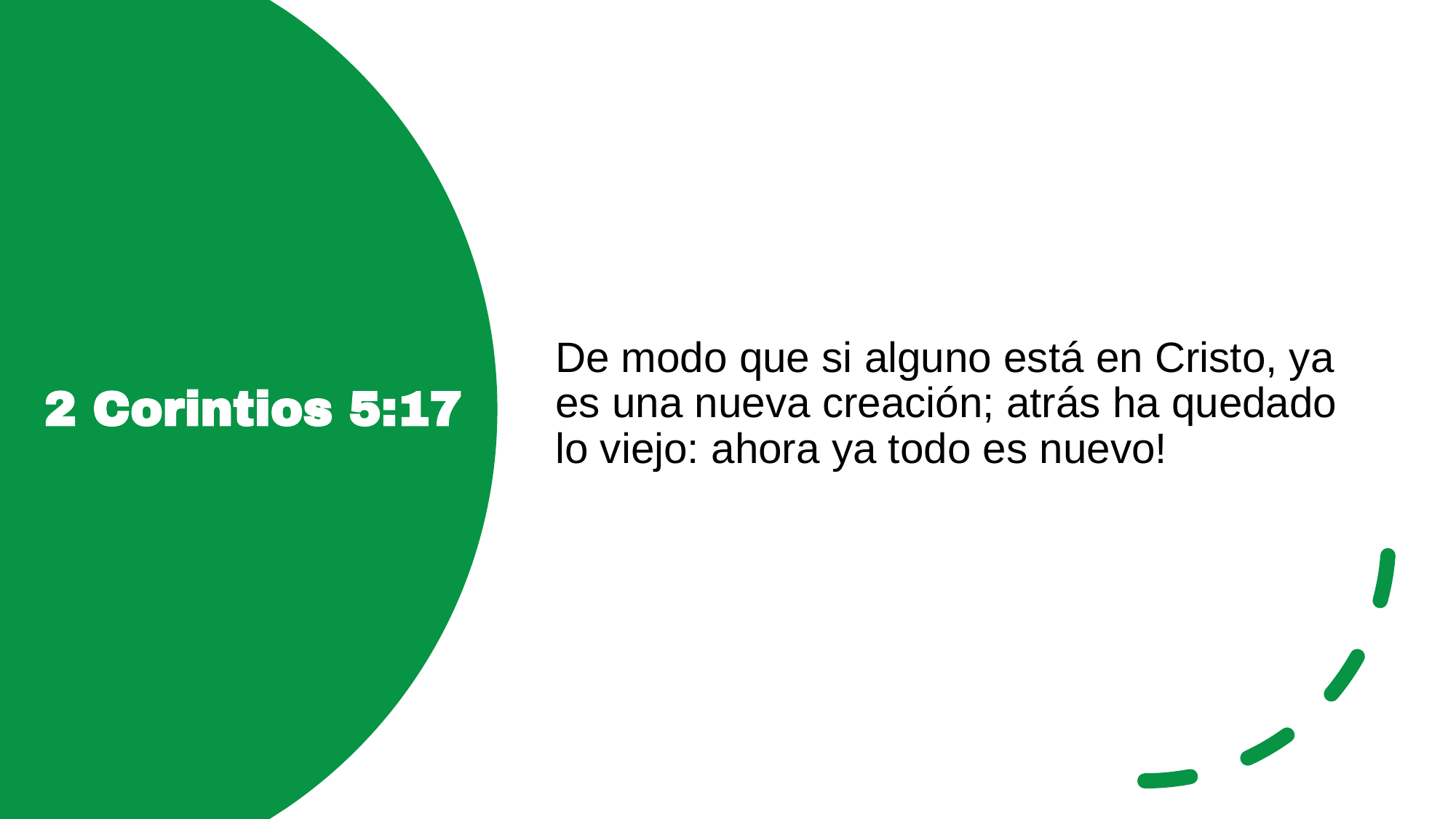

De modo que si alguno está en Cristo, ya es una nueva creación; atrás ha quedado lo viejo: ahora ya todo es nuevo!
# 2 Corintios 5:17